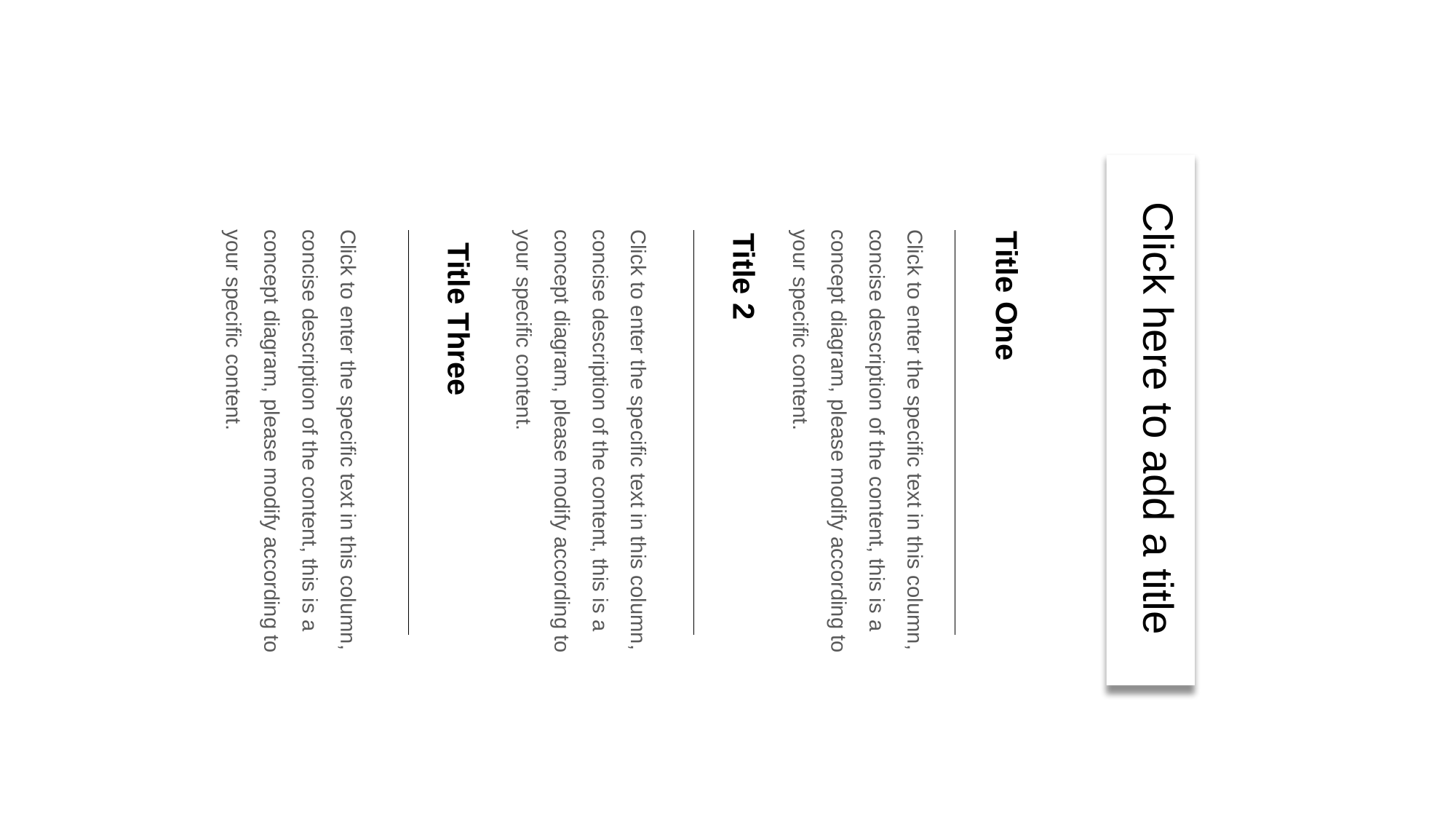

Click here to add a title
Click to enter the specific text in this column, concise description of the content, this is a concept diagram, please modify according to your specific content.

Click to enter the specific text in this column, concise description of the content, this is a concept diagram, please modify according to your specific content.

Click to enter the specific text in this column, concise description of the content, this is a concept diagram, please modify according to your specific content.

Title One
Title 2
Title Three